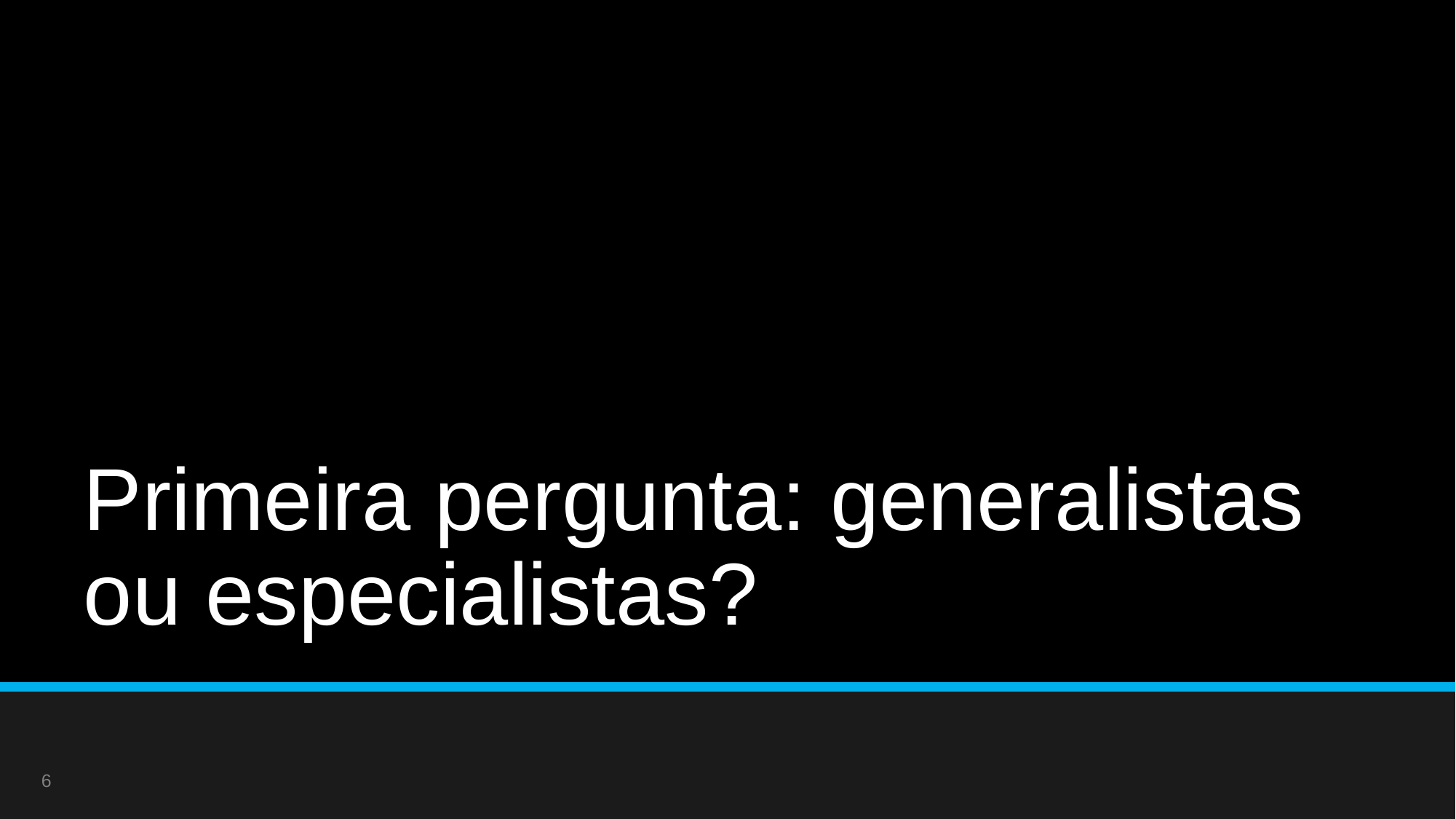

# Primeira pergunta: generalistas ou especialistas?

6